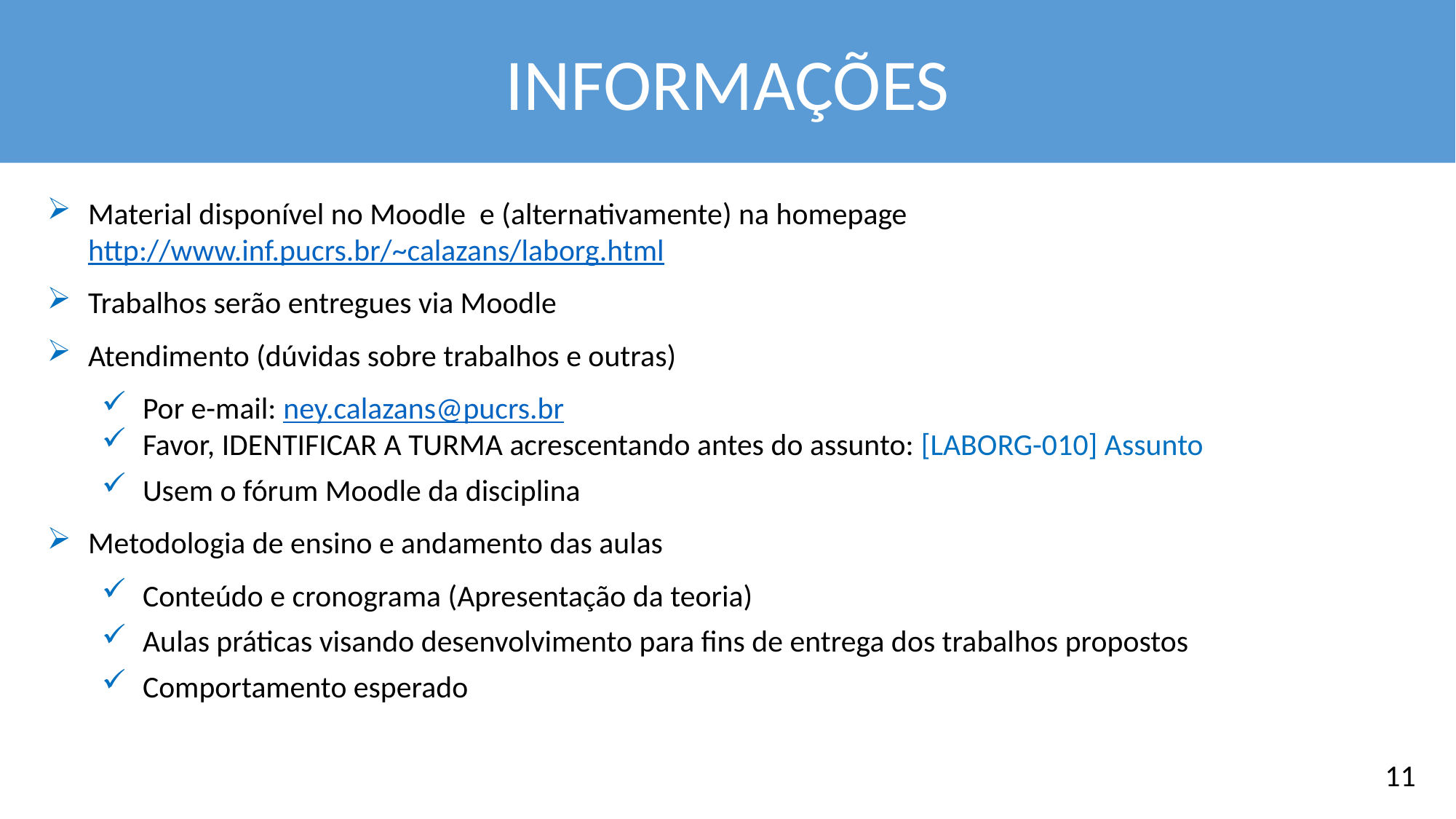

INFORMAÇÕES
Material disponível no Moodle  e (alternativamente) na homepage http://www.inf.pucrs.br/~calazans/laborg.html

Trabalhos serão entregues via Moodle

Atendimento (dúvidas sobre trabalhos e outras)

Por e-mail: ney.calazans@pucrs.br
Favor, IDENTIFICAR A TURMA acrescentando antes do assunto: [LABORG-010] Assunto

Usem o fórum Moodle da disciplina

Metodologia de ensino e andamento das aulas

Conteúdo e cronograma (Apresentação da teoria)

Aulas práticas visando desenvolvimento para fins de entrega dos trabalhos propostos

Comportamento esperado
11